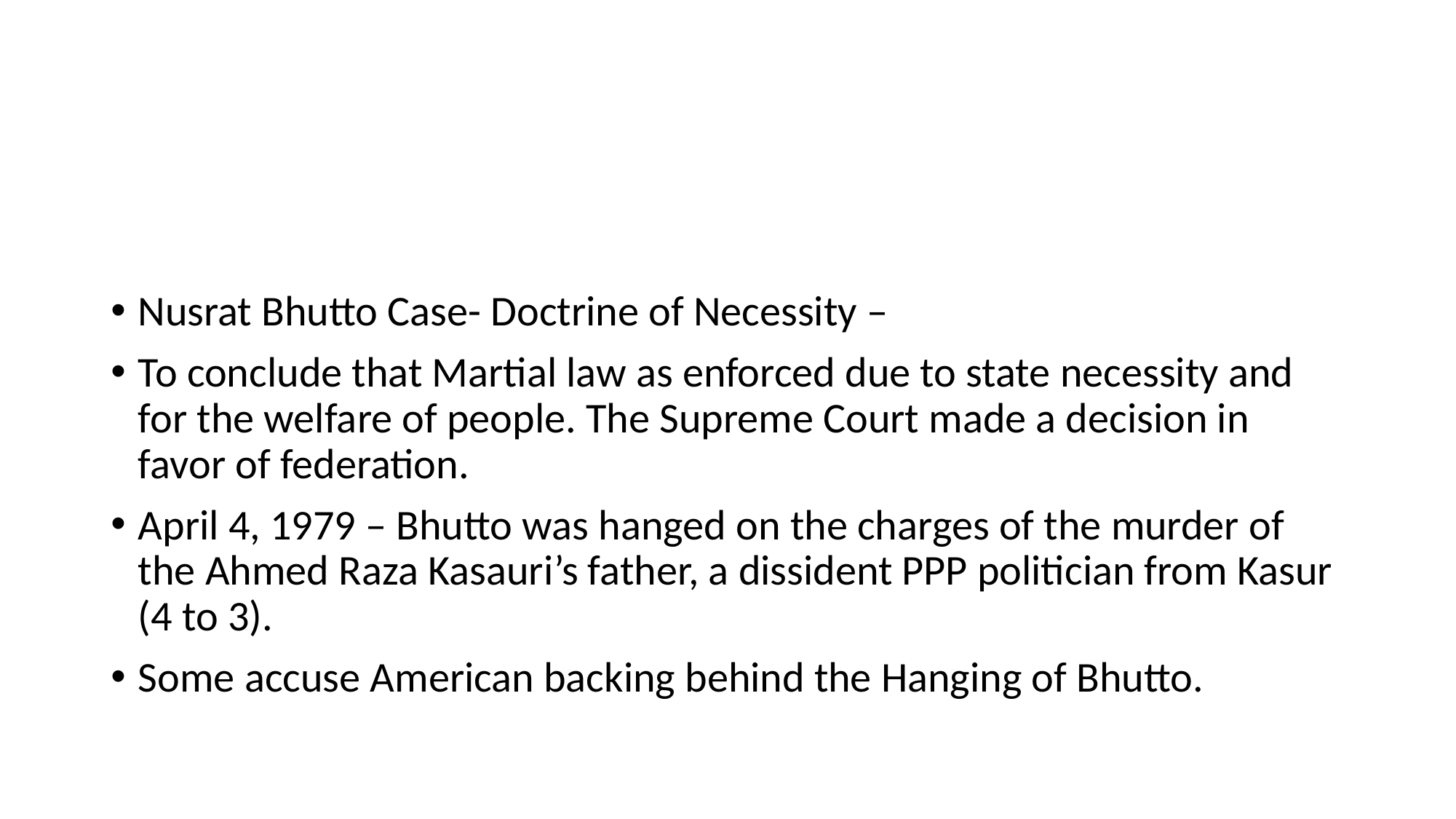

#

Nusrat Bhutto Case- Doctrine of Necessity –
To conclude that Martial law as enforced due to state necessity and for the welfare of people. The Supreme Court made a decision in favor of federation.
April 4, 1979 – Bhutto was hanged on the charges of the murder of the Ahmed Raza Kasauri’s father, a dissident PPP politician from Kasur (4 to 3).
Some accuse American backing behind the Hanging of Bhutto.